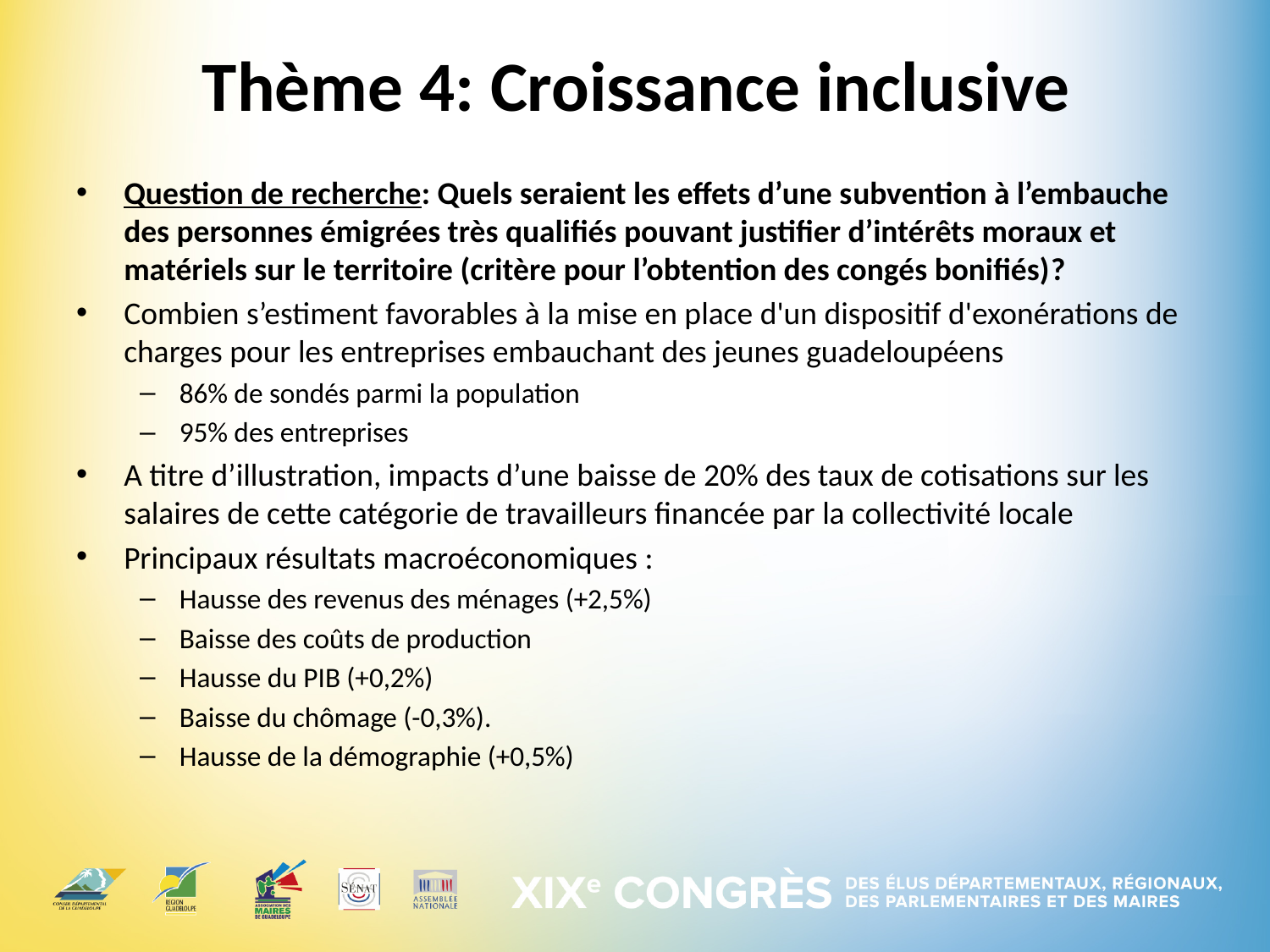

# Thème 4: Croissance inclusive
Question de recherche: Quels seraient les effets d’une subvention à l’embauche des personnes émigrées très qualifiés pouvant justifier d’intérêts moraux et matériels sur le territoire (critère pour l’obtention des congés bonifiés)?
Combien s’estiment favorables à la mise en place d'un dispositif d'exonérations de charges pour les entreprises embauchant des jeunes guadeloupéens
86% de sondés parmi la population
95% des entreprises
A titre d’illustration, impacts d’une baisse de 20% des taux de cotisations sur les salaires de cette catégorie de travailleurs financée par la collectivité locale
Principaux résultats macroéconomiques :
Hausse des revenus des ménages (+2,5%)
Baisse des coûts de production
Hausse du PIB (+0,2%)
Baisse du chômage (-0,3%).
Hausse de la démographie (+0,5%)